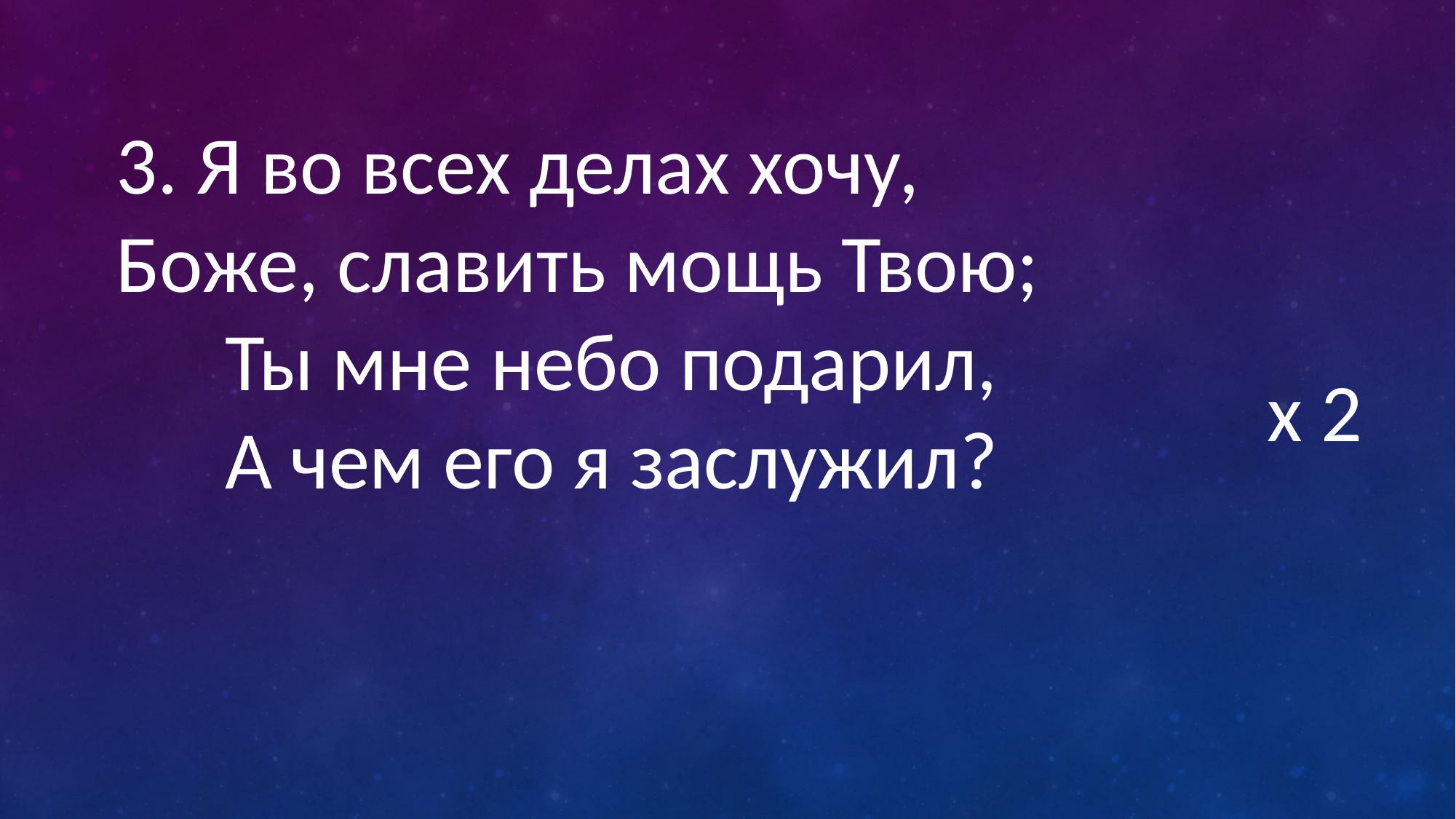

3. Я во всех делах хочу,
Боже, славить мощь Твою;
	Ты мне небо подарил,
	А чем его я заслужил?
x 2